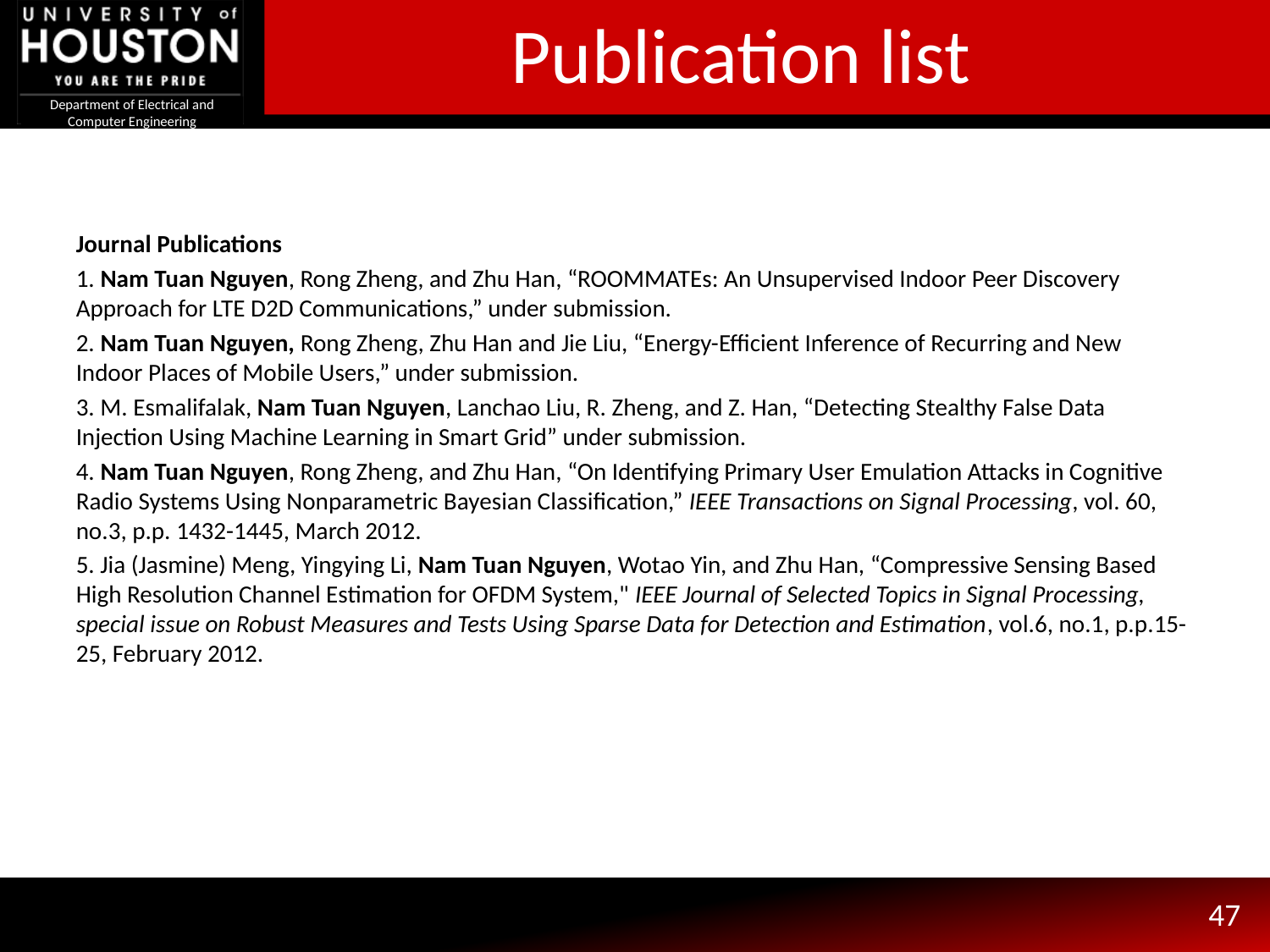

# Publication list
Journal Publications
1. Nam Tuan Nguyen, Rong Zheng, and Zhu Han, “ROOMMATEs: An Unsupervised Indoor Peer Discovery Approach for LTE D2D Communications,” under submission.
2. Nam Tuan Nguyen, Rong Zheng, Zhu Han and Jie Liu, “Energy-Efficient Inference of Recurring and New Indoor Places of Mobile Users,” under submission.
3. M. Esmalifalak, Nam Tuan Nguyen, Lanchao Liu, R. Zheng, and Z. Han, “Detecting Stealthy False Data Injection Using Machine Learning in Smart Grid” under submission.
4. Nam Tuan Nguyen, Rong Zheng, and Zhu Han, “On Identifying Primary User Emulation Attacks in Cognitive Radio Systems Using Nonparametric Bayesian Classification,” IEEE Transactions on Signal Processing, vol. 60, no.3, p.p. 1432-1445, March 2012.
5. Jia (Jasmine) Meng, Yingying Li, Nam Tuan Nguyen, Wotao Yin, and Zhu Han, “Compressive Sensing Based High Resolution Channel Estimation for OFDM System," IEEE Journal of Selected Topics in Signal Processing, special issue on Robust Measures and Tests Using Sparse Data for Detection and Estimation, vol.6, no.1, p.p.15-25, February 2012.

47